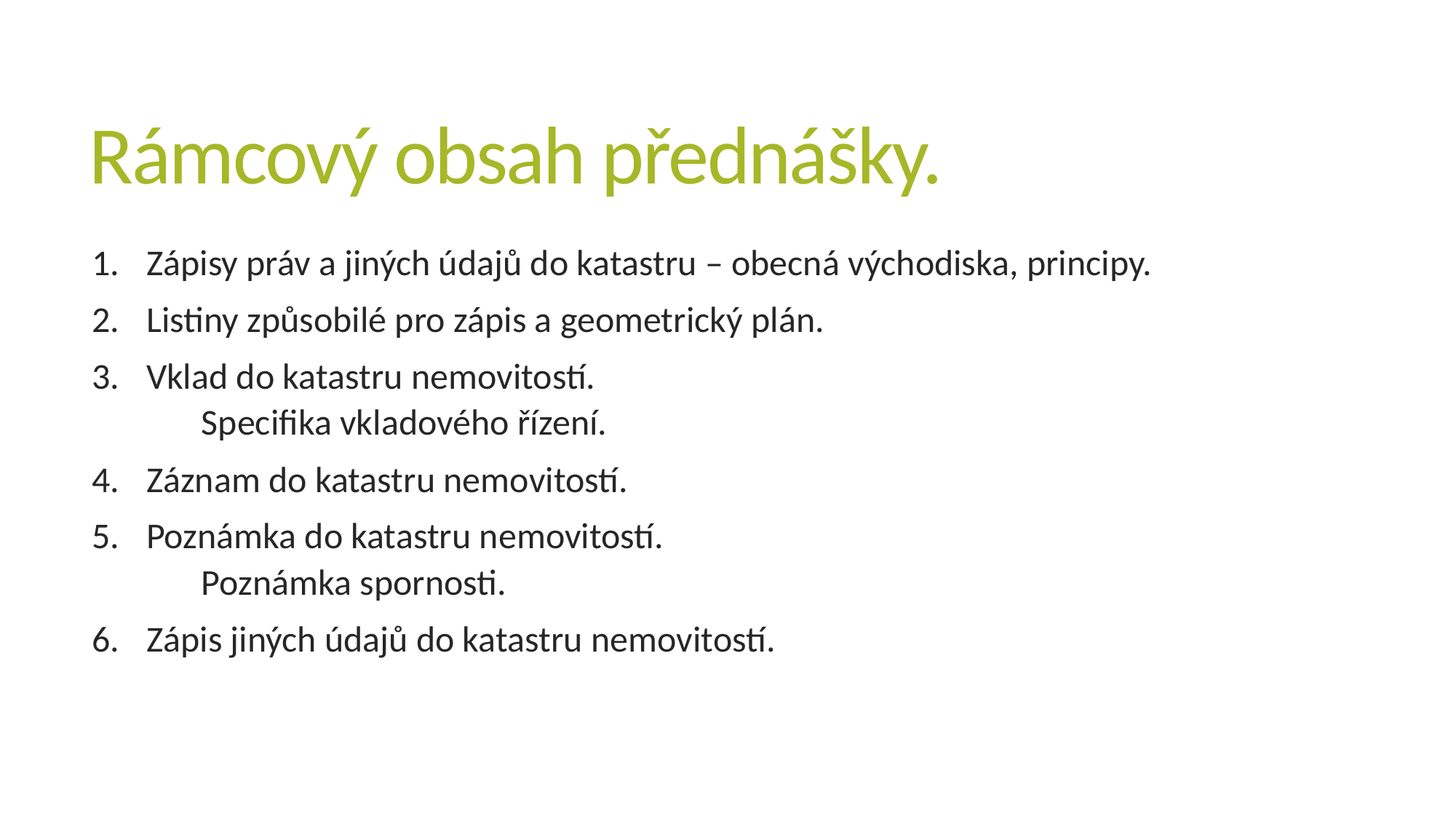

# Rámcový obsah přednášky.
Zápisy práv a jiných údajů do katastru – obecná východiska, principy.
Listiny způsobilé pro zápis a geometrický plán.
Vklad do katastru nemovitostí.
	Specifika vkladového řízení.
Záznam do katastru nemovitostí.
Poznámka do katastru nemovitostí.
	Poznámka spornosti.
Zápis jiných údajů do katastru nemovitostí.